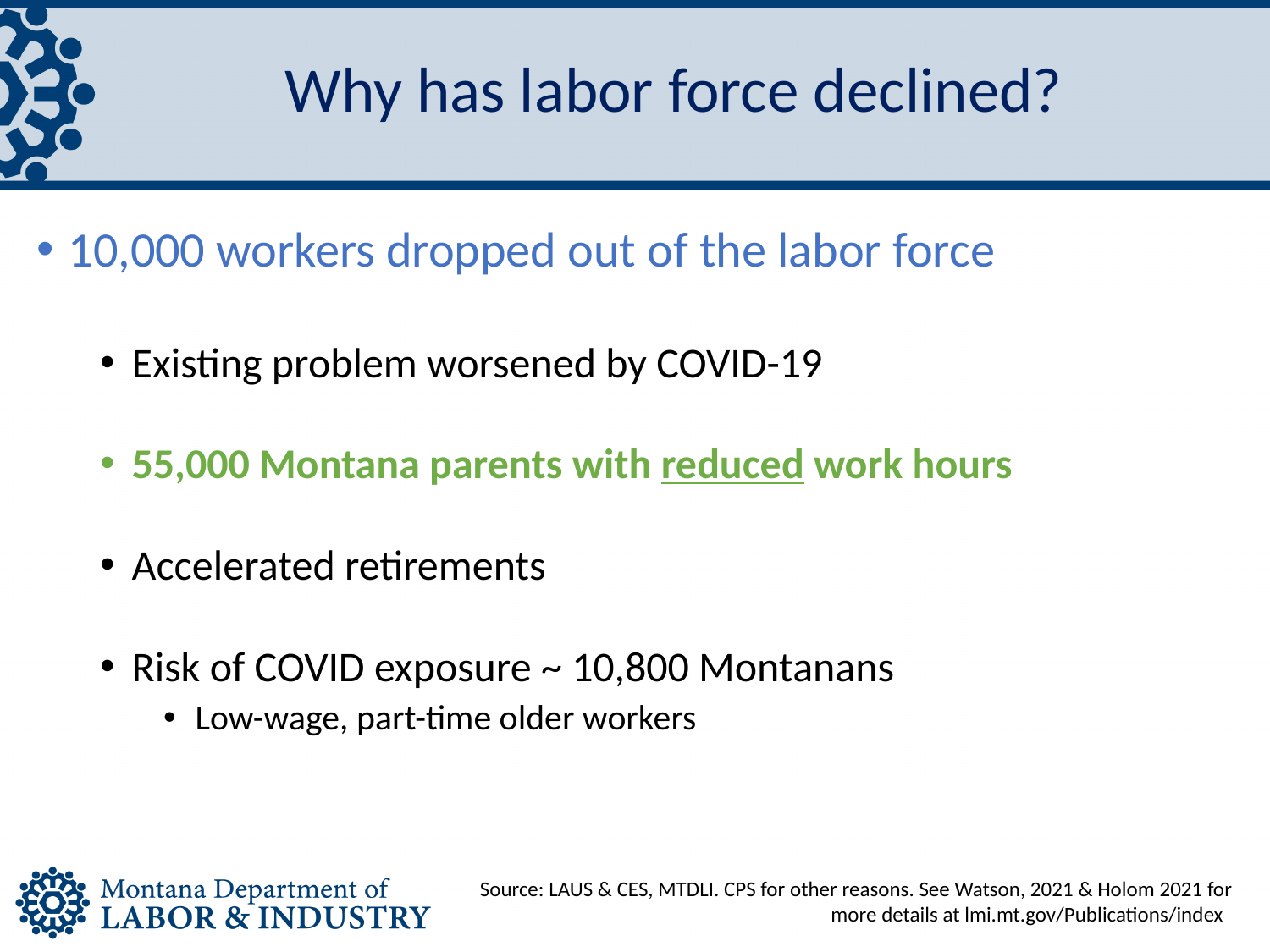

# Why has labor force declined?
10,000 workers dropped out of the labor force

Existing problem worsened by COVID-19

55,000 Montana parents with reduced work hours

Accelerated retirements

Risk of COVID exposure ~ 10,800 Montanans
Low-wage, part-time older workers

Source: LAUS & CES, MTDLI. CPS for other reasons. See Watson, 2021 & Holom 2021 for more details at lmi.mt.gov/Publications/index